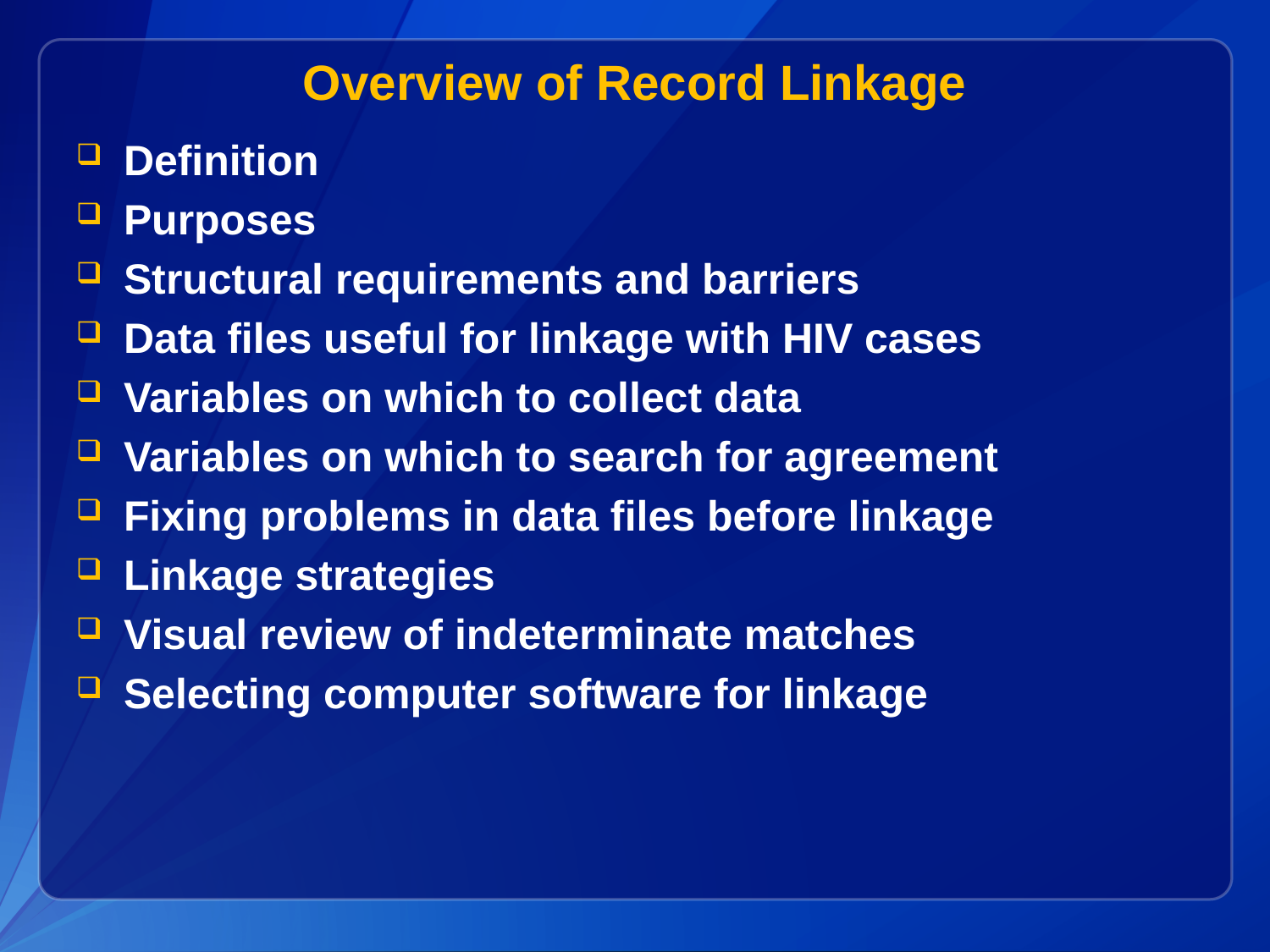

# Overview of Record Linkage
Definition
Purposes
Structural requirements and barriers
Data files useful for linkage with HIV cases
Variables on which to collect data
Variables on which to search for agreement
Fixing problems in data files before linkage
Linkage strategies
Visual review of indeterminate matches
Selecting computer software for linkage